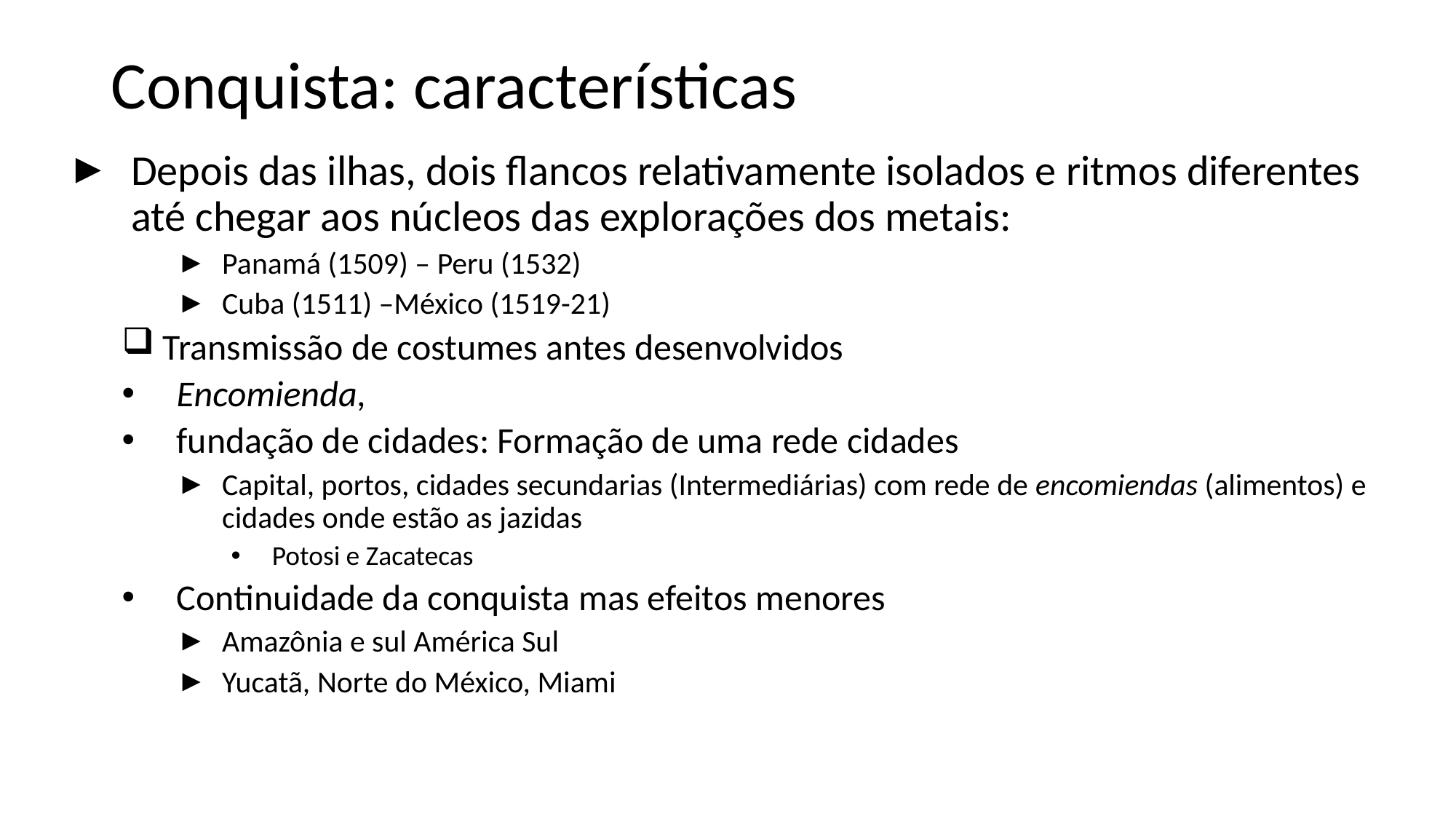

# Conquista: características
Depois das ilhas, dois flancos relativamente isolados e ritmos diferentes até chegar aos núcleos das explorações dos metais:
Panamá (1509) – Peru (1532)
Cuba (1511) –México (1519-21)
 Transmissão de costumes antes desenvolvidos
Encomienda,
fundação de cidades: Formação de uma rede cidades
Capital, portos, cidades secundarias (Intermediárias) com rede de encomiendas (alimentos) e cidades onde estão as jazidas
Potosi e Zacatecas
Continuidade da conquista mas efeitos menores
Amazônia e sul América Sul
Yucatã, Norte do México, Miami